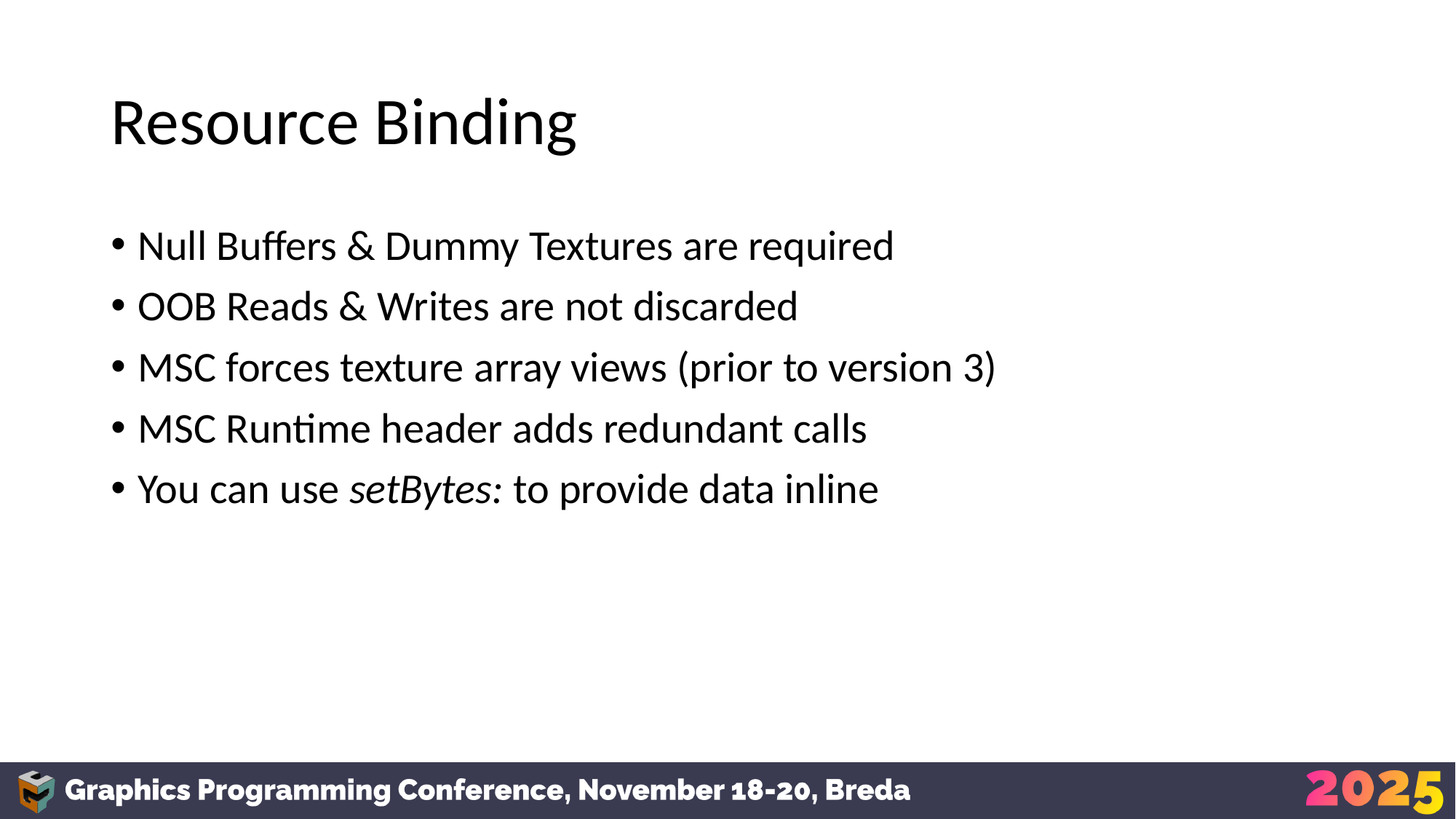

# Resource Binding
Null Buffers & Dummy Textures are required
OOB Reads & Writes are not discarded
MSC forces texture array views (prior to version 3)
MSC Runtime header adds redundant calls
You can use setBytes: to provide data inline